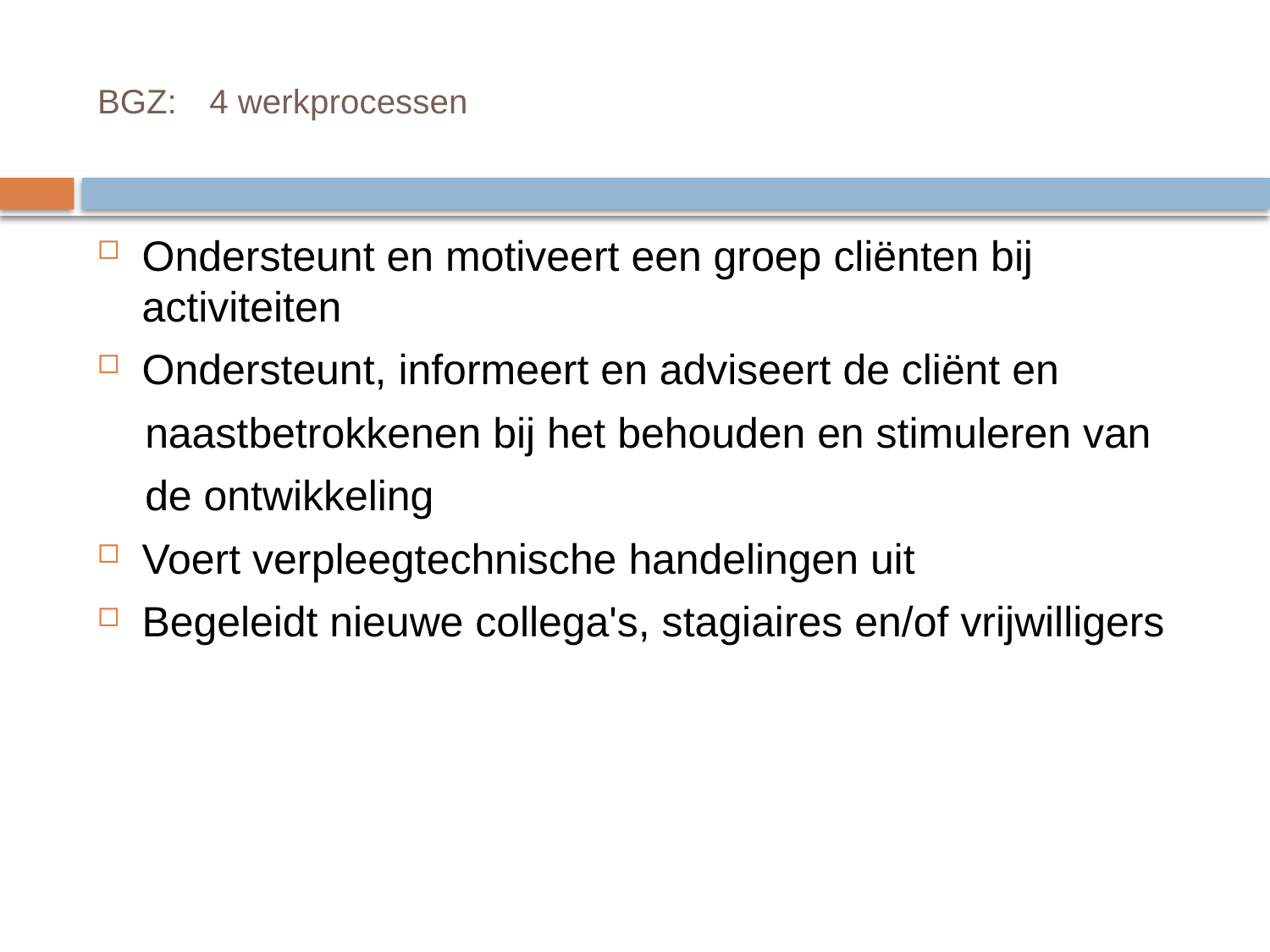

# BGZ:	4 werkprocessen
Ondersteunt en motiveert een groep cliënten bij activiteiten
Ondersteunt, informeert en adviseert de cliënt en
    naastbetrokkenen bij het behouden en stimuleren van
    de ontwikkeling
Voert verpleegtechnische handelingen uit
Begeleidt nieuwe collega's, stagiaires en/of vrijwilligers